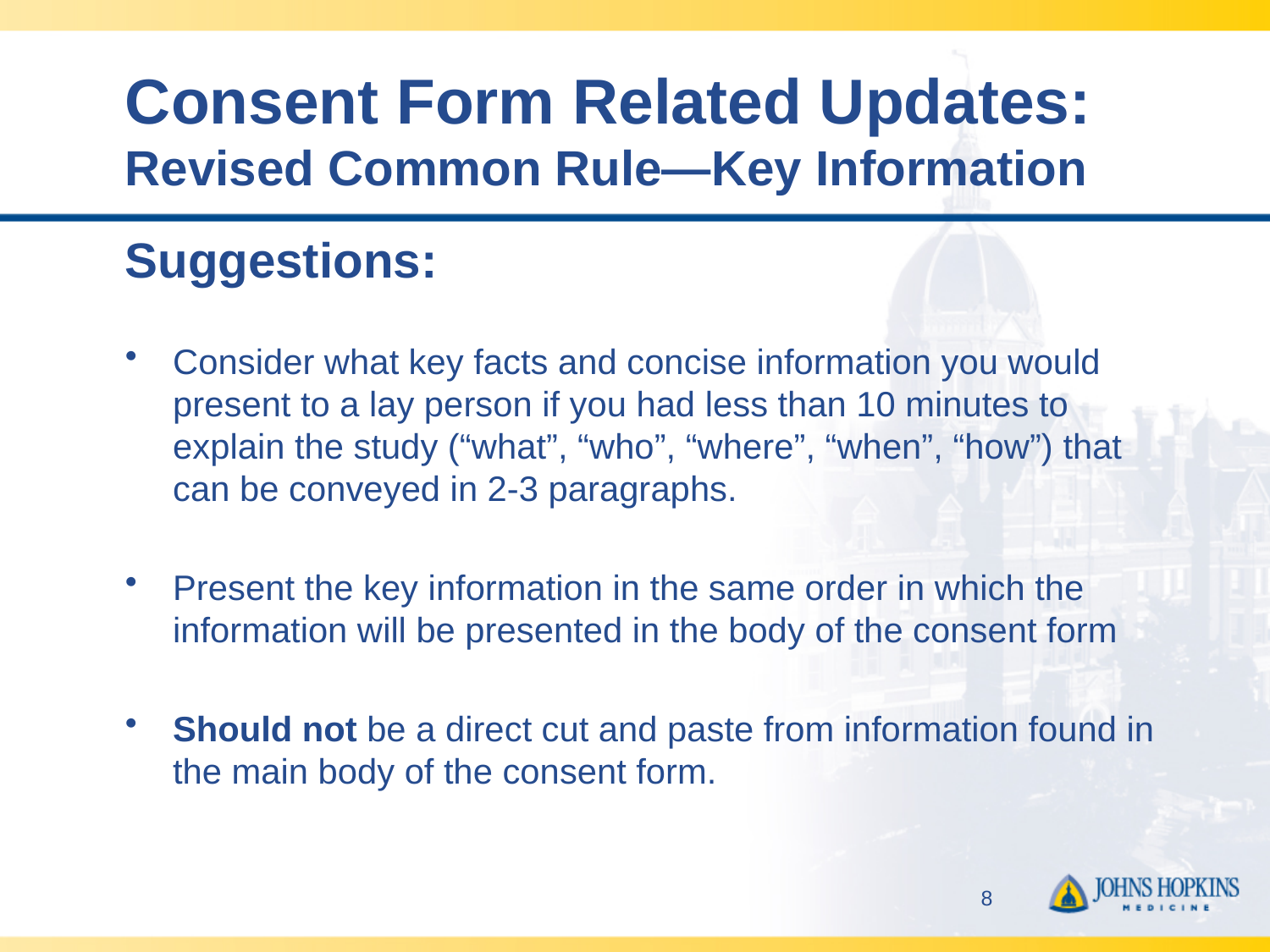

# Consent Form Related Updates: Revised Common Rule—Key Information
Suggestions:

Consider what key facts and concise information you would present to a lay person if you had less than 10 minutes to explain the study (“what”, “who”, “where”, “when”, “how”) that can be conveyed in 2-3 paragraphs.

Present the key information in the same order in which the information will be presented in the body of the consent form

Should not be a direct cut and paste from information found in the main body of the consent form.

8